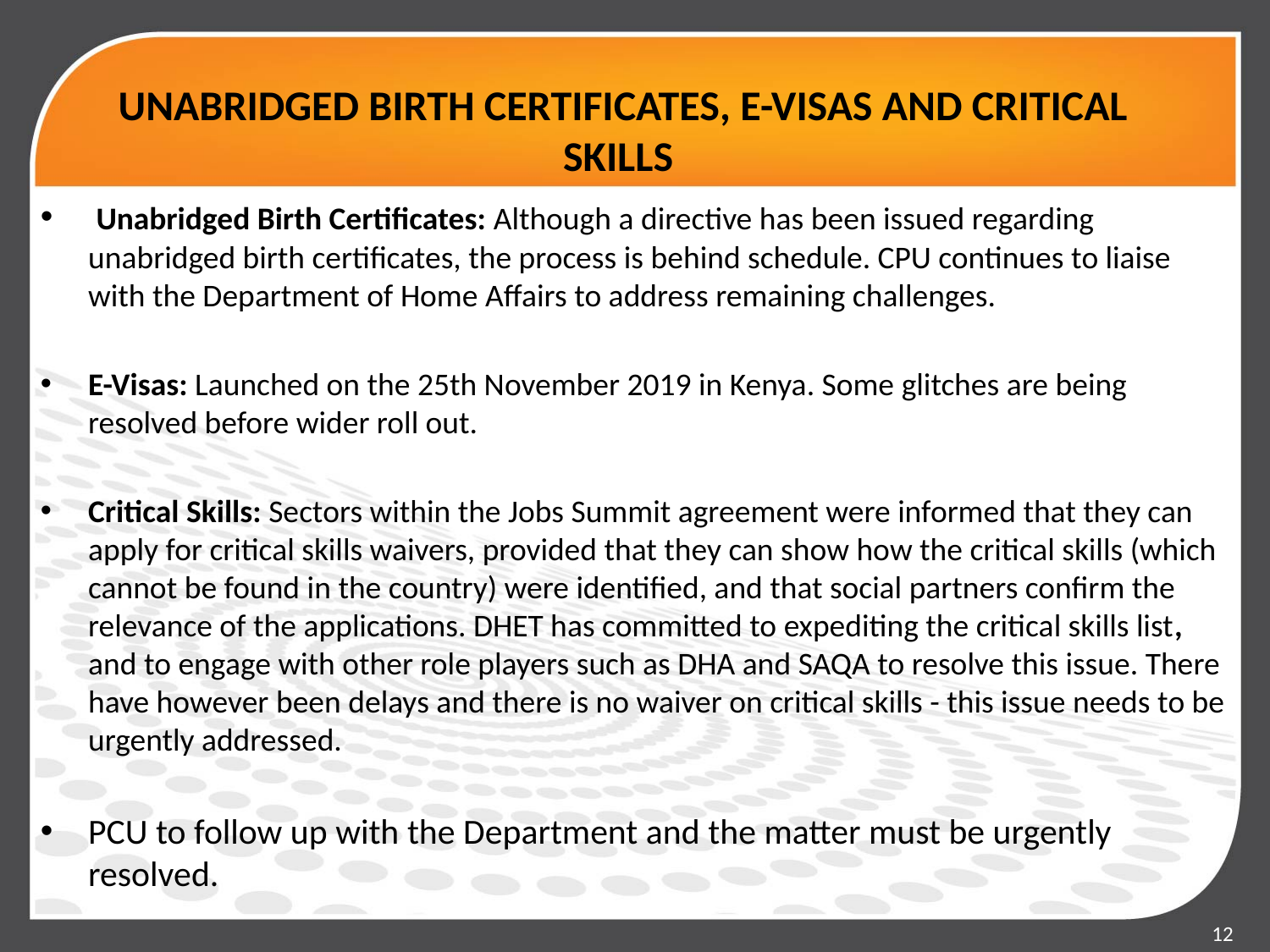

# UNABRIDGED BIRTH CERTIFICATES, E-VISAS AND CRITICAL SKILLS
 Unabridged Birth Certificates: Although a directive has been issued regarding unabridged birth certificates, the process is behind schedule. CPU continues to liaise with the Department of Home Affairs to address remaining challenges.

E-Visas: Launched on the 25th November 2019 in Kenya. Some glitches are being resolved before wider roll out.

Critical Skills: Sectors within the Jobs Summit agreement were informed that they can apply for critical skills waivers, provided that they can show how the critical skills (which cannot be found in the country) were identified, and that social partners confirm the relevance of the applications. DHET has committed to expediting the critical skills list, and to engage with other role players such as DHA and SAQA to resolve this issue. There have however been delays and there is no waiver on critical skills - this issue needs to be urgently addressed.

PCU to follow up with the Department and the matter must be urgently resolved.
12